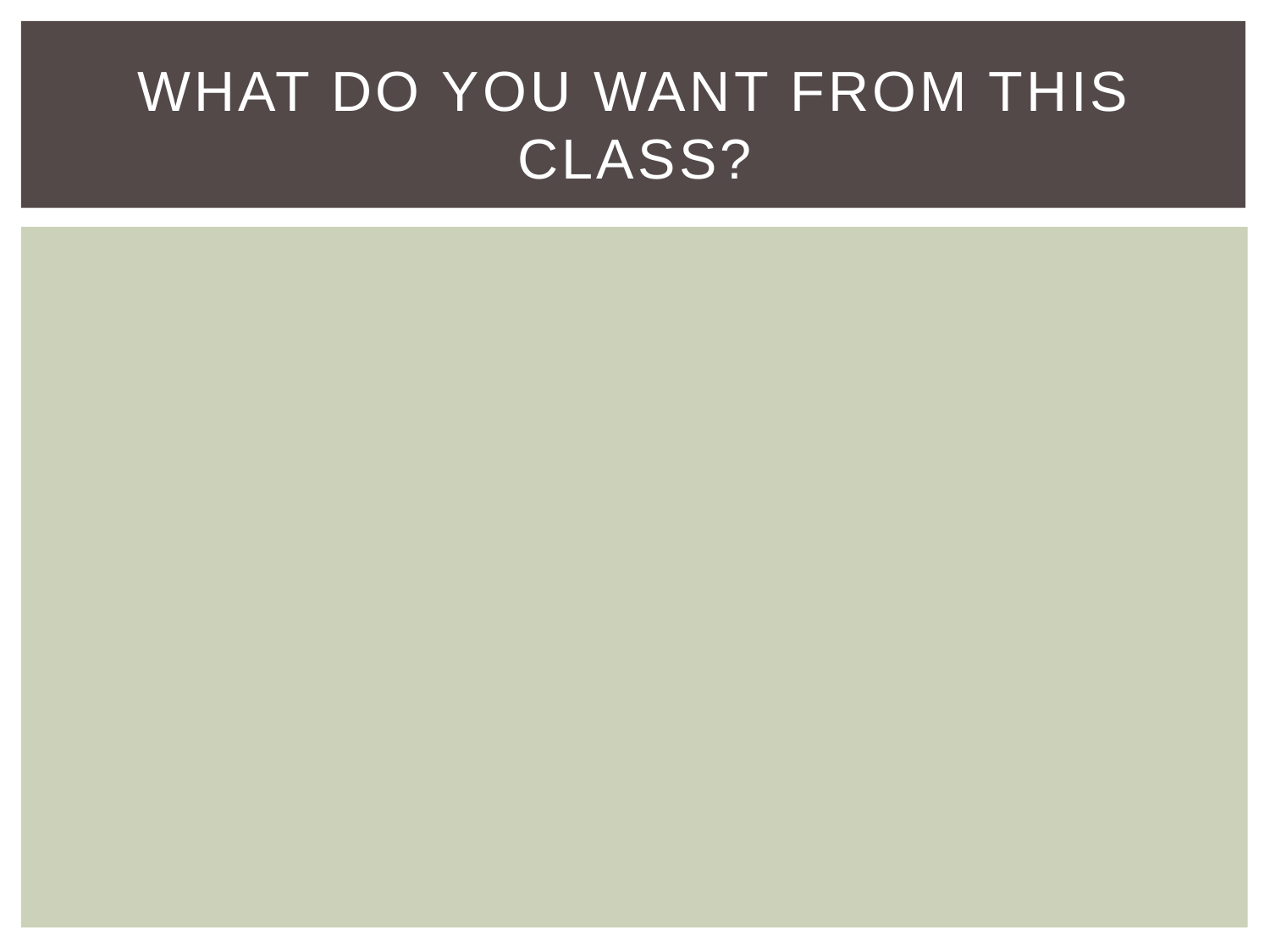

# What do you Want from this class?